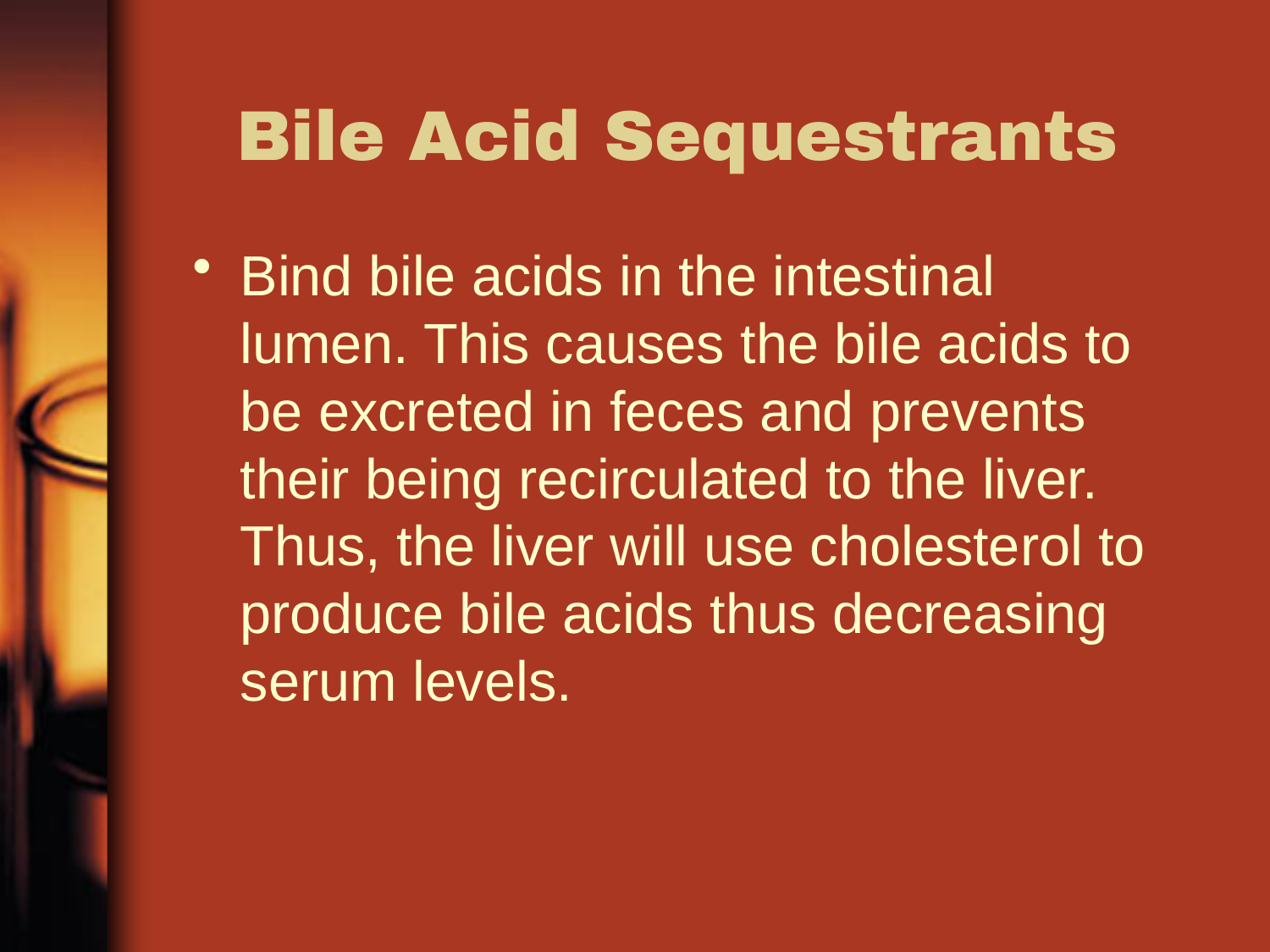

# Bile Acid Sequestrants
Bind bile acids in the intestinal lumen. This causes the bile acids to be excreted in feces and prevents their being recirculated to the liver. Thus, the liver will use cholesterol to produce bile acids thus decreasing serum levels.